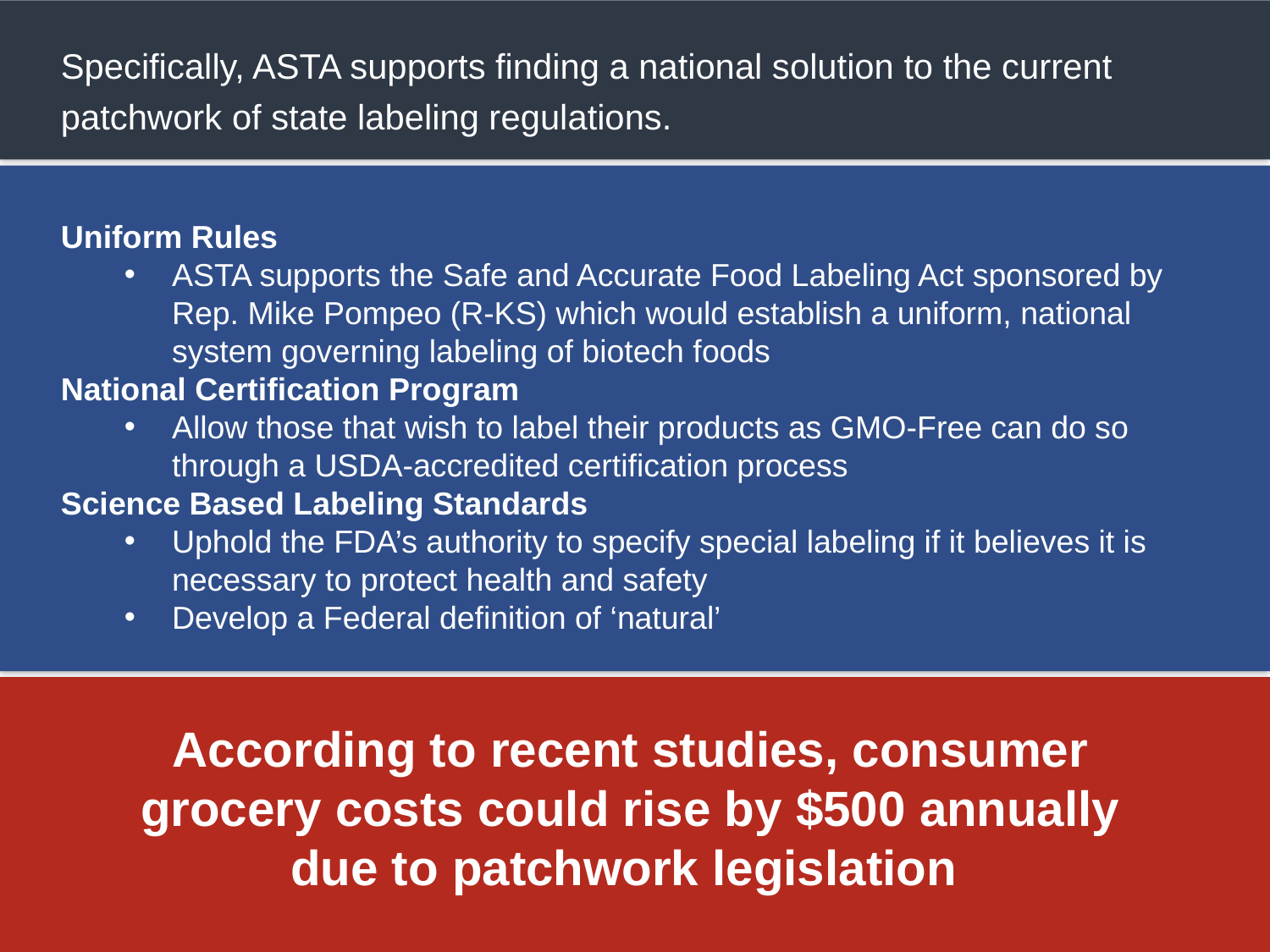

Specifically, ASTA supports finding a national solution to the current patchwork of state labeling regulations.

Uniform Rules
ASTA supports the Safe and Accurate Food Labeling Act sponsored by Rep. Mike Pompeo (R-KS) which would establish a uniform, national system governing labeling of biotech foods
National Certification Program
Allow those that wish to label their products as GMO-Free can do so through a USDA-accredited certification process
Science Based Labeling Standards
Uphold the FDA’s authority to specify special labeling if it believes it is necessary to protect health and safety
Develop a Federal definition of ‘natural’

According to recent studies, consumer grocery costs could rise by $500 annually due to patchwork legislation